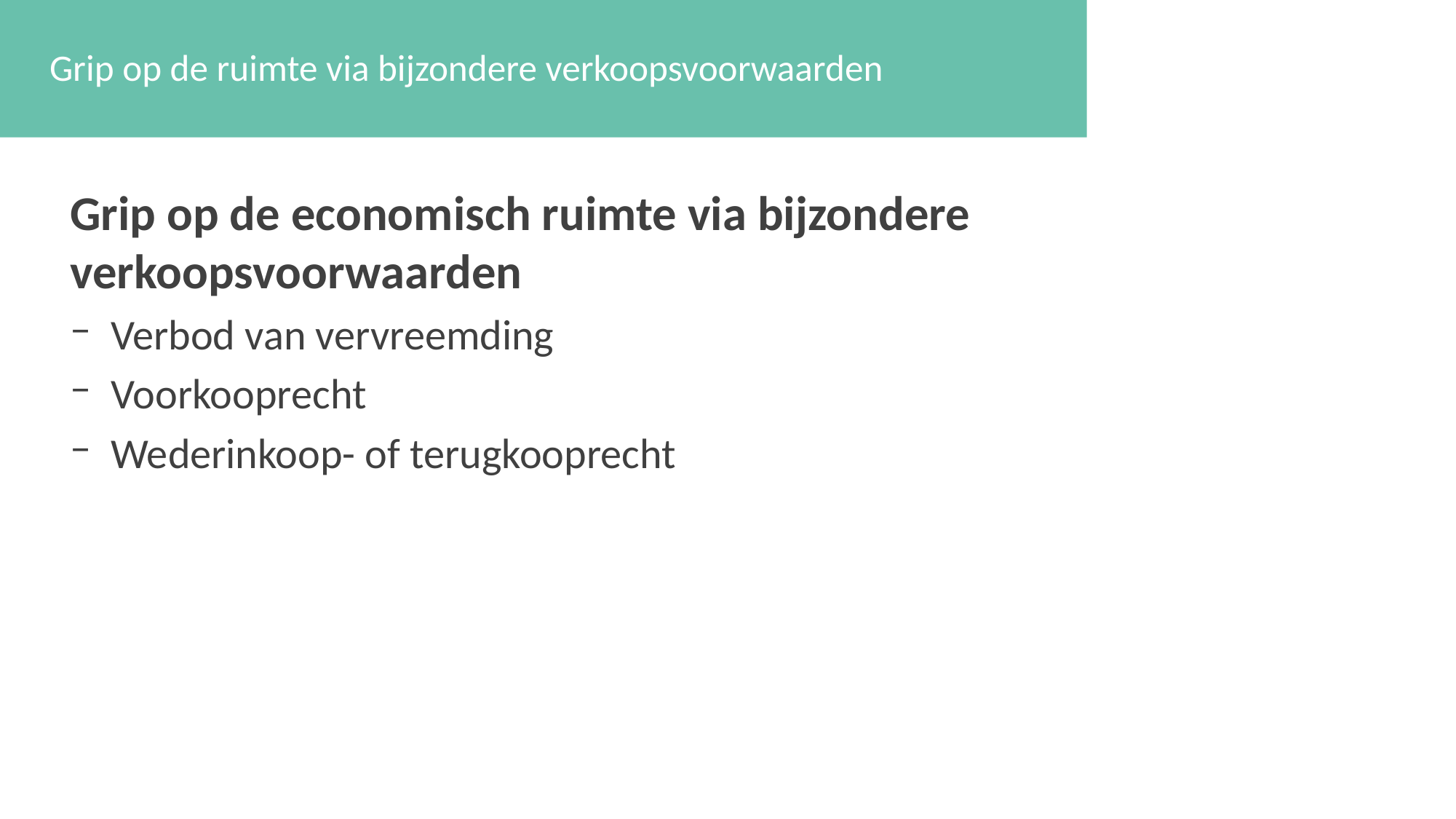

Grip op de ruimte via bijzondere verkoopsvoorwaarden
Grip op de economisch ruimte via bijzondere verkoopsvoorwaarden
Verbod van vervreemding
Voorkooprecht
Wederinkoop- of terugkooprecht